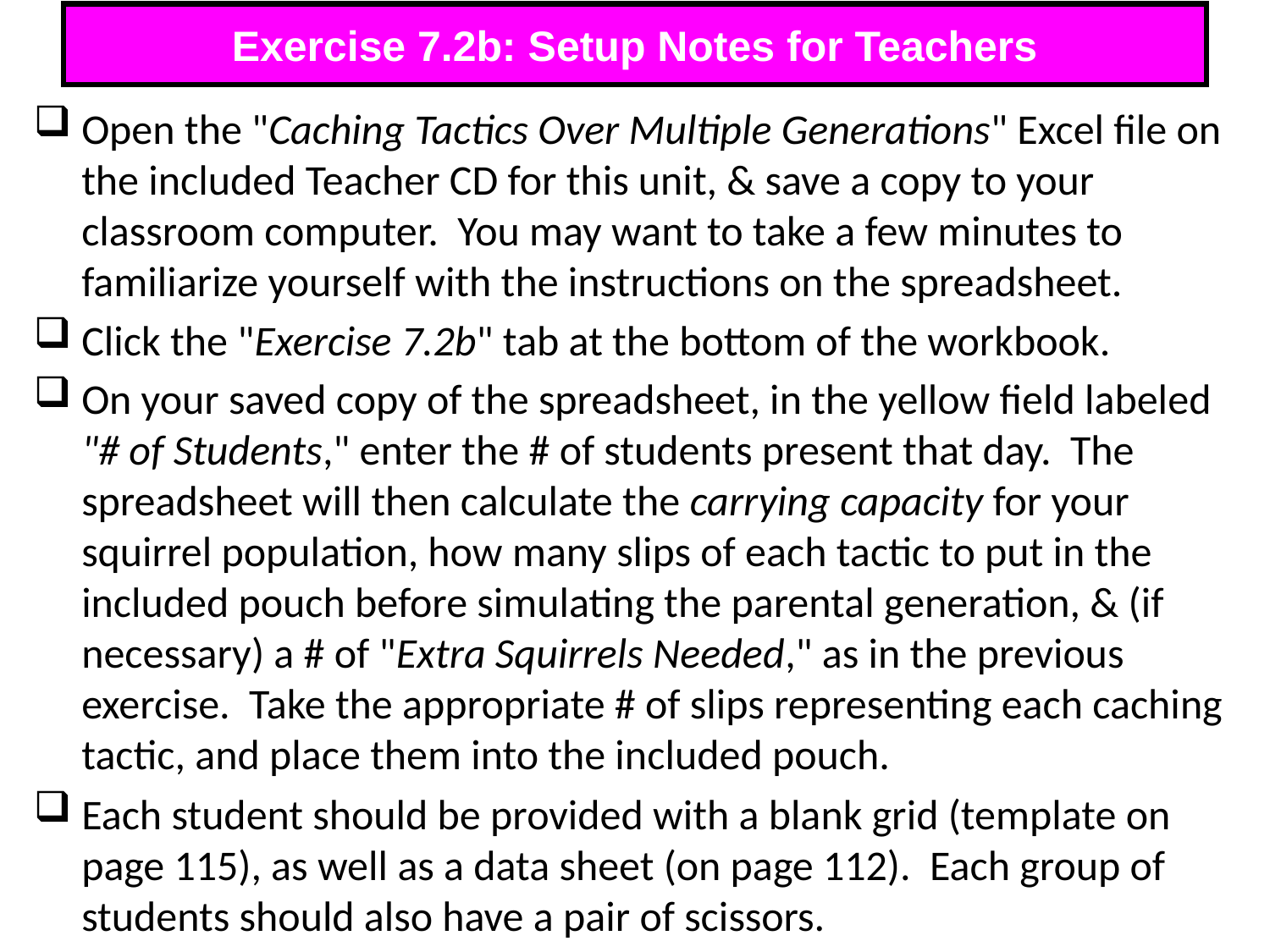

# Exercise 7.2b: Setup Notes for Teachers
Open the "Caching Tactics Over Multiple Generations" Excel file on the included Teacher CD for this unit, & save a copy to your classroom computer.  You may want to take a few minutes to familiarize yourself with the instructions on the spreadsheet.
Click the "Exercise 7.2b" tab at the bottom of the workbook.
On your saved copy of the spreadsheet, in the yellow field labeled "# of Students," enter the # of students present that day.  The spreadsheet will then calculate the carrying capacity for your squirrel population, how many slips of each tactic to put in the included pouch before simulating the parental generation, & (if necessary) a # of "Extra Squirrels Needed," as in the previous exercise.  Take the appropriate # of slips representing each caching tactic, and place them into the included pouch.
Each student should be provided with a blank grid (template on page 115), as well as a data sheet (on page 112).  Each group of students should also have a pair of scissors.
341